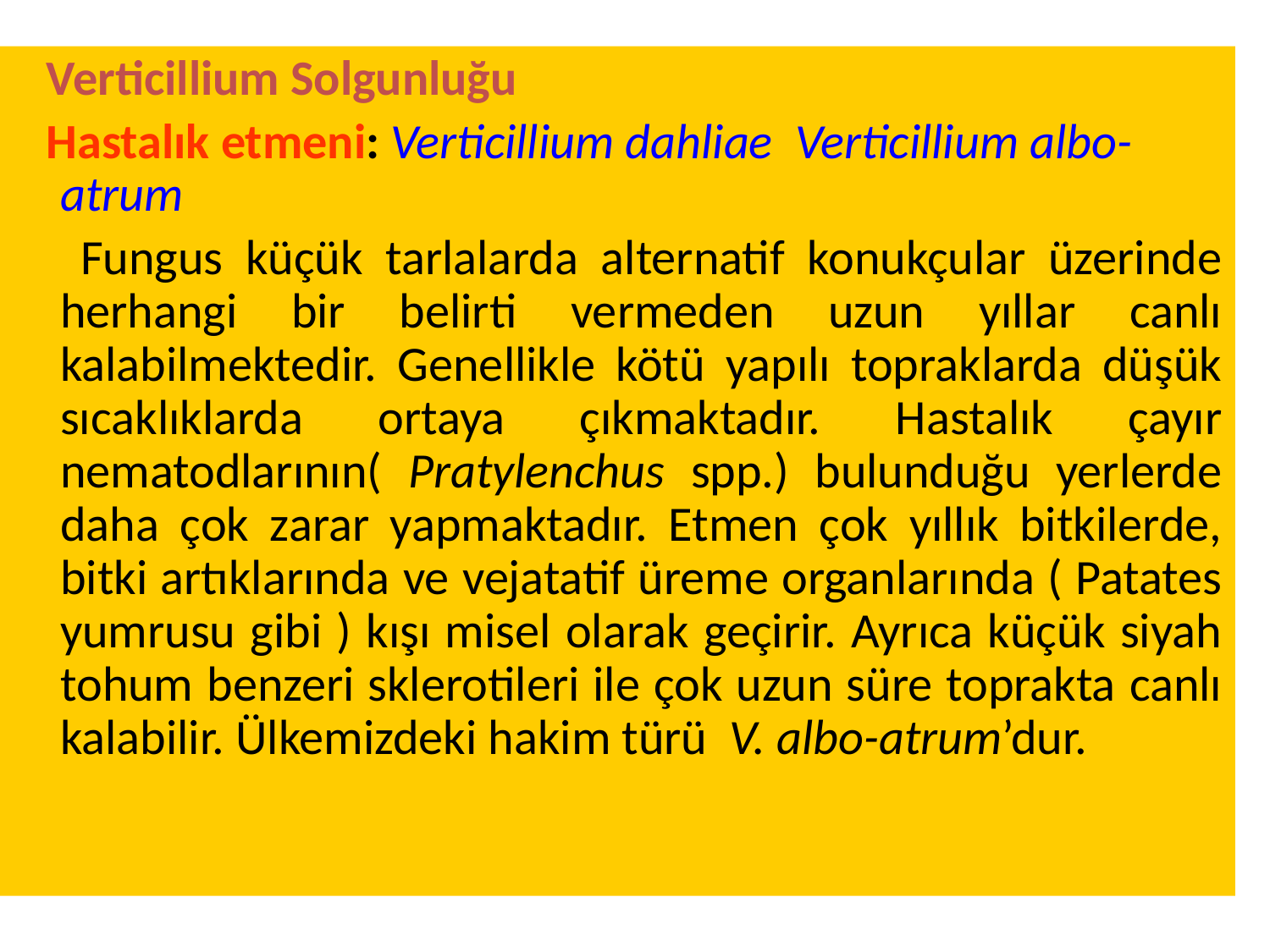

Verticillium Solgunluğu
   Hastalık etmeni: Verticillium dahliae  Verticillium albo-atrum
   Fungus küçük tarlalarda alternatif konukçular üzerinde herhangi bir belirti vermeden uzun yıllar canlı kalabilmektedir. Genellikle kötü yapılı topraklarda düşük sıcaklıklarda ortaya çıkmaktadır. Hastalık çayır nematodlarının( Pratylenchus spp.) bulunduğu yerlerde daha çok zarar yapmaktadır. Etmen çok yıllık bitkilerde, bitki artıklarında ve vejatatif üreme organlarında ( Patates yumrusu gibi ) kışı misel olarak geçirir. Ayrıca küçük siyah tohum benzeri sklerotileri ile çok uzun süre toprakta canlı kalabilir. Ülkemizdeki hakim türü  V. albo-atrum’dur.